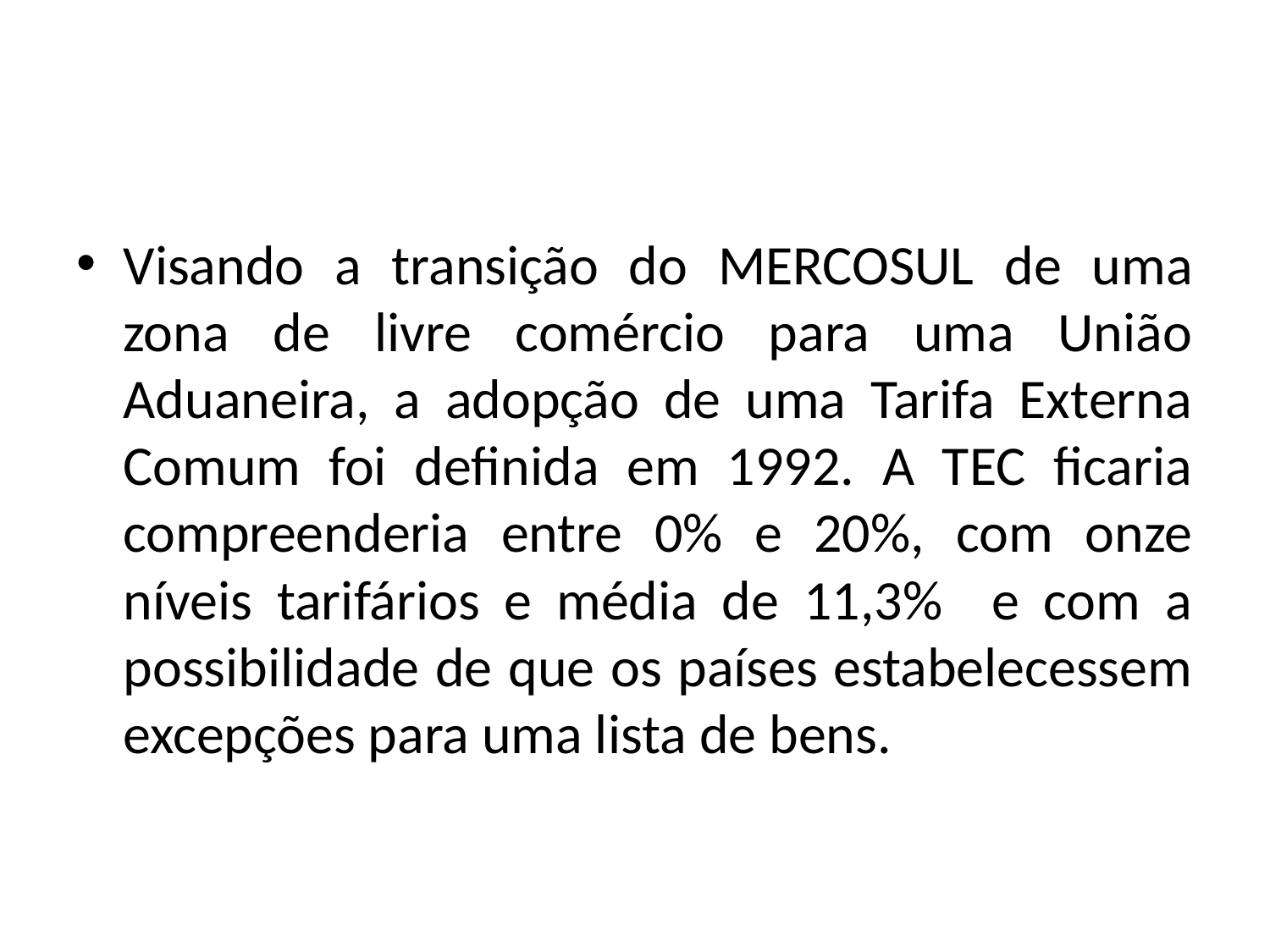

#
Visando a transição do MERCOSUL de uma zona de livre comércio para uma União Aduaneira, a adopção de uma Tarifa Externa Comum foi definida em 1992. A TEC ficaria compreenderia entre 0% e 20%, com onze níveis tarifários e média de 11,3%  e com a possibilidade de que os países estabelecessem excepções para uma lista de bens.